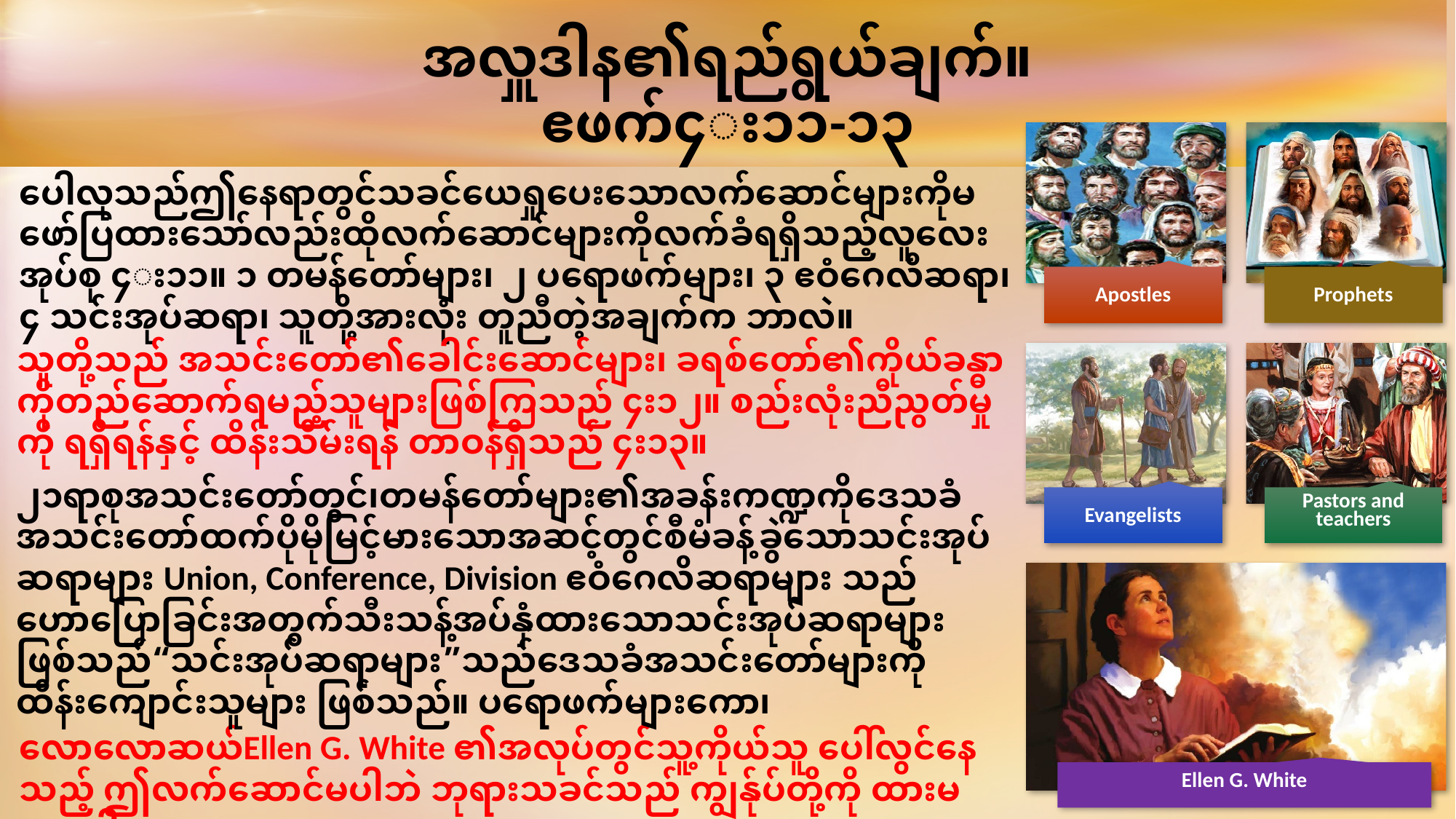

အလှူဒါန၏ရည်ရွယ်ချက်။
ဧဖက်၄း၁၁-၁၃
Apostles
Prophets
Evangelists
Pastors and teachers
ပေါလုသည်ဤနေရာတွင်သခင်ယေရှုပေးသောလက်ဆောင်များကိုမဖော်ပြထားသော်လည်းထိုလက်ဆောင်များကိုလက်ခံရရှိသည့်လူလေးအုပ်စု ၄း၁၁။ ၁ တမန်တော်များ၊ ၂ ပရောဖက်များ၊ ၃ ဧဝံဂေလိဆရာ၊ ၄ သင်းအုပ်ဆရာ၊ သူတို့အားလုံး တူညီတဲ့အချက်က ဘာလဲ။
သူတို့သည် အသင်းတော်၏ခေါင်းဆောင်များ၊ ခရစ်တော်၏ကိုယ်ခန္ဓာ ကိုတည်ဆောက်ရမည့်သူများဖြစ်ကြသည် ၄း၁၂။ စည်းလုံးညီညွတ်မှုကို ရရှိရန်နှင့် ထိန်းသိမ်းရန် တာဝန်ရှိသည် ၄း၁၃။
၂၁ရာစုအသင်းတော်တွင်၊တမန်တော်များ၏အခန်းကဏ္ဍကိုဒေသခံ အသင်းတော်ထက်ပိုမိုမြင့်မားသောအဆင့်တွင်စီမံခန့်ခွဲသောသင်းအုပ်ဆရာများ Union, Conference, Division ဧဝံဂေလိဆရာများ သည် ဟောပြောခြင်းအတွက်သီးသန့်အပ်နှံထားသောသင်းအုပ်ဆရာများဖြစ်သည်“သင်းအုပ်ဆရာများ”သည်ဒေသခံအသင်းတော်များကိုထိန်းကျောင်းသူများ ဖြစ်သည်။ ပရောဖက်များကော၊
Ellen G. White
လောလောဆယ်Ellen G. White ၏အလုပ်တွင်သူ့ကိုယ်သူ ပေါ်လွင်နေသည့် ဤလက်ဆောင်မပါဘဲ ဘုရားသခင်သည် ကျွန်ုပ်တို့ကို ထားမသွားပါ။